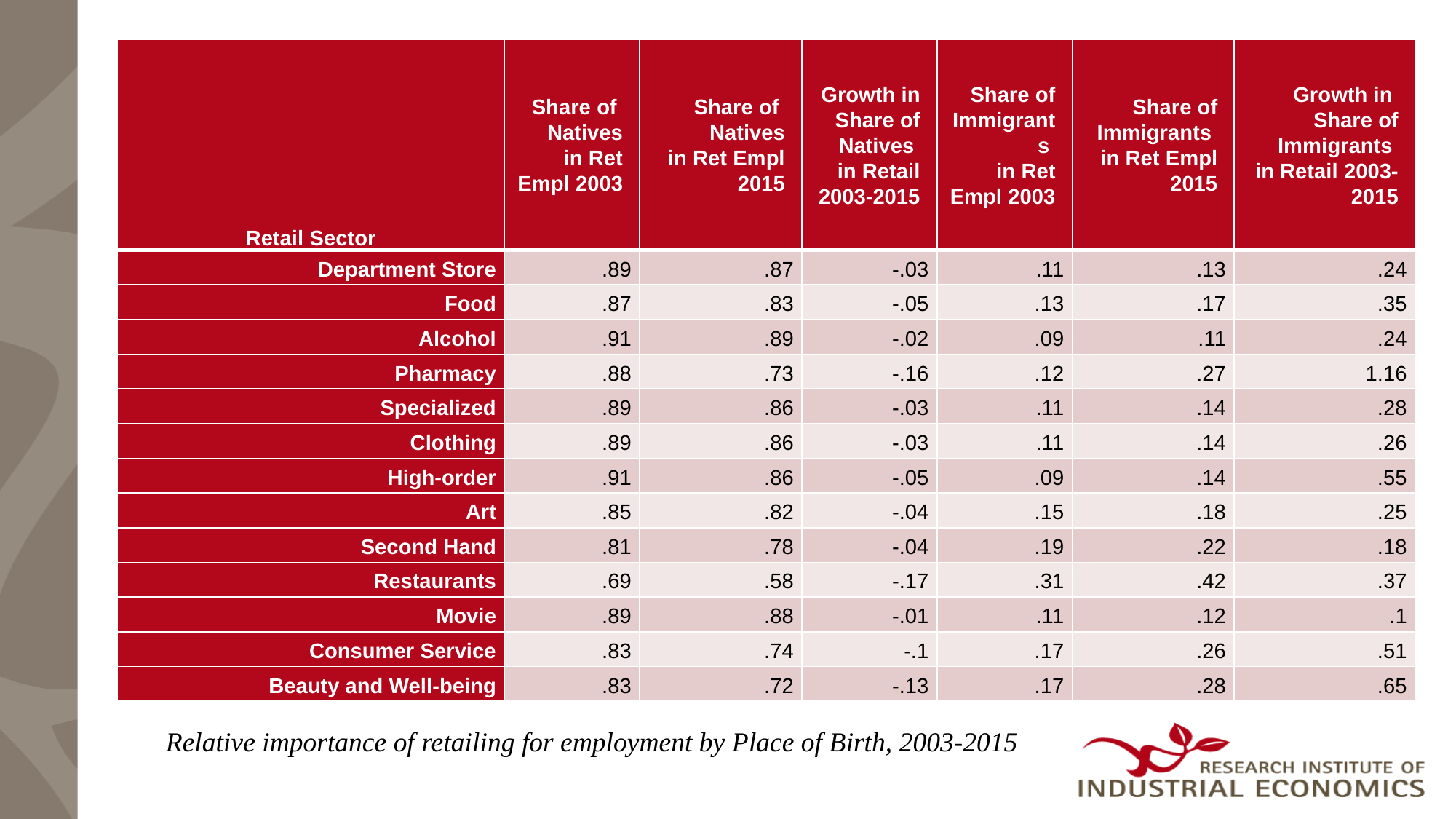

| Retail Sector | Share of Natives in Ret Empl 2003 | Share of Natives in Ret Empl 2015 | Growth in Share of Natives in Retail 2003-2015 | Share of Immigrants in Ret Empl 2003 | Share of Immigrants in Ret Empl 2015 | Growth in Share of Immigrants in Retail 2003-2015 |
| --- | --- | --- | --- | --- | --- | --- |
| Department Store | .89 | .87 | -.03 | .11 | .13 | .24 |
| Food | .87 | .83 | -.05 | .13 | .17 | .35 |
| Alcohol | .91 | .89 | -.02 | .09 | .11 | .24 |
| Pharmacy | .88 | .73 | -.16 | .12 | .27 | 1.16 |
| Specialized | .89 | .86 | -.03 | .11 | .14 | .28 |
| Clothing | .89 | .86 | -.03 | .11 | .14 | .26 |
| High-order | .91 | .86 | -.05 | .09 | .14 | .55 |
| Art | .85 | .82 | -.04 | .15 | .18 | .25 |
| Second Hand | .81 | .78 | -.04 | .19 | .22 | .18 |
| Restaurants | .69 | .58 | -.17 | .31 | .42 | .37 |
| Movie | .89 | .88 | -.01 | .11 | .12 | .1 |
| Consumer Service | .83 | .74 | -.1 | .17 | .26 | .51 |
| Beauty and Well-being | .83 | .72 | -.13 | .17 | .28 | .65 |
Relative importance of retailing for employment by Place of Birth, 2003-2015